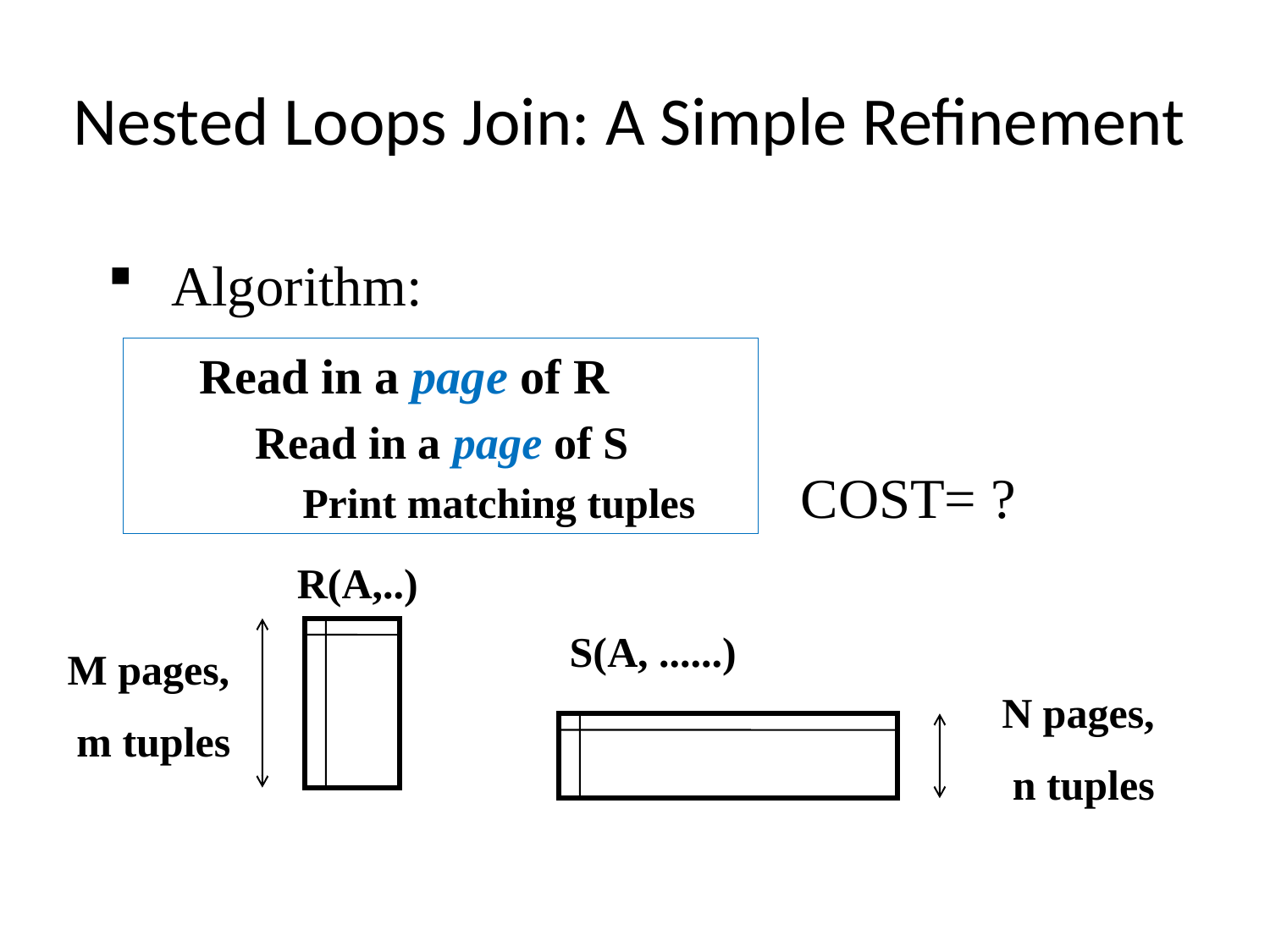

Nested Loops Join: A Simple Refinement
Algorithm:
Read in a page of R
Read in a page of S
Print matching tuples
COST= ?
R(A,..)

S(A, ......)

M pages,
 m tuples
N pages,
 n tuples